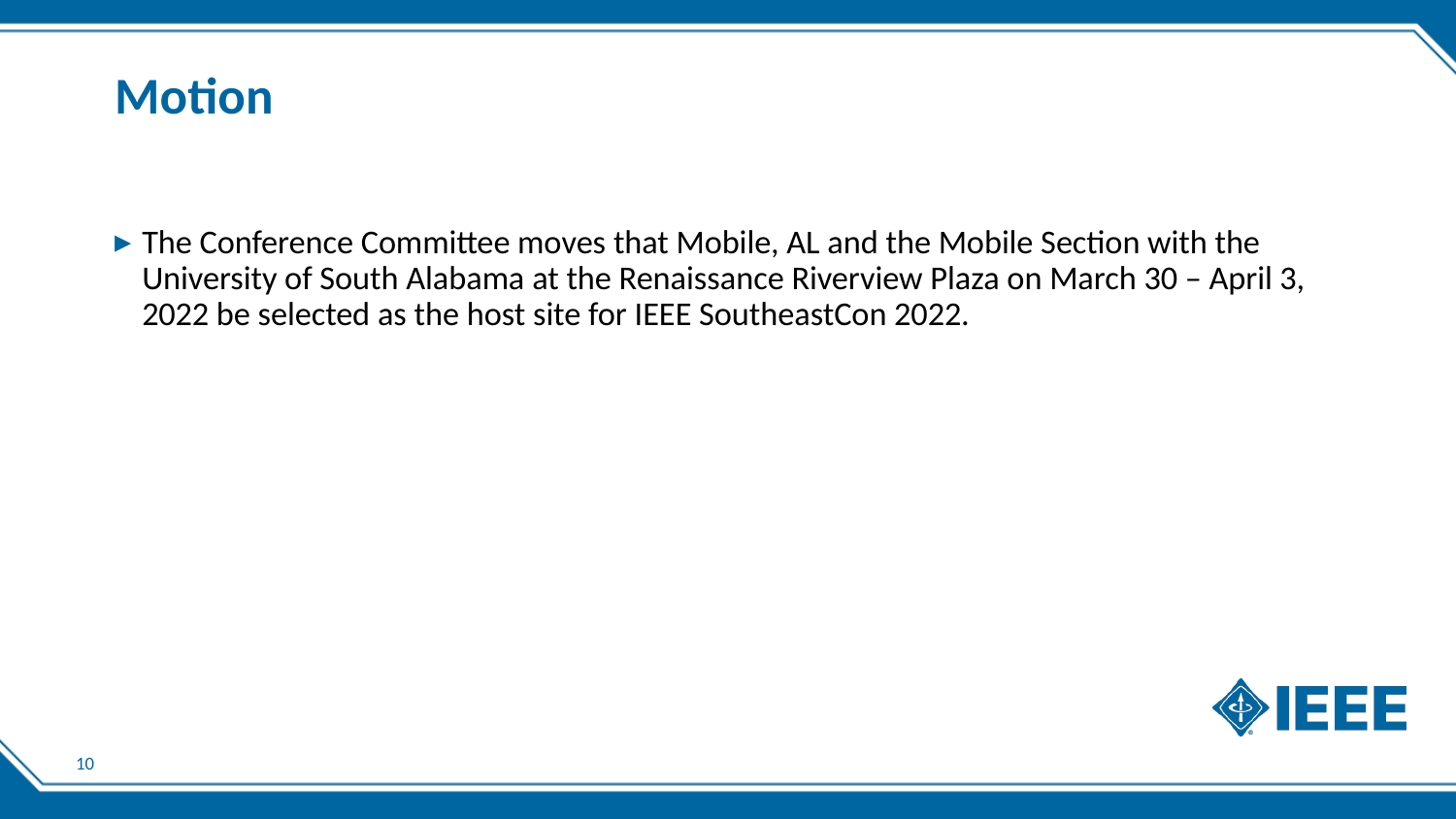

# Motion

The Conference Committee moves that Mobile, AL and the Mobile Section with the University of South Alabama at the Renaissance Riverview Plaza on March 30 – April 3, 2022 be selected as the host site for IEEE SoutheastCon 2022.
10